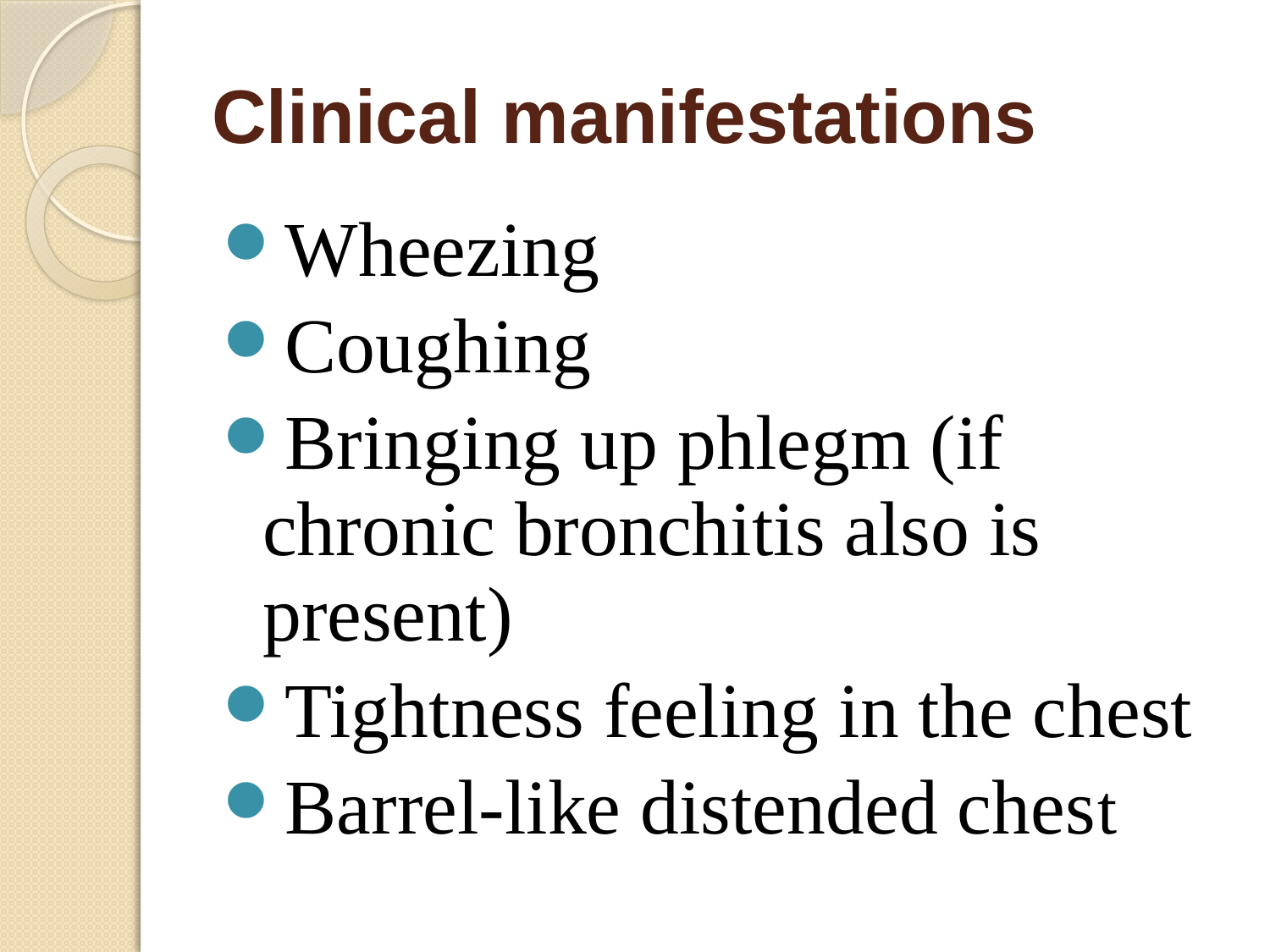

# Clinical manifestations
Wheezing
Coughing
Bringing up phlegm (if chronic bronchitis also is present)
Tightness feeling in the chest
Barrel-like distended chest